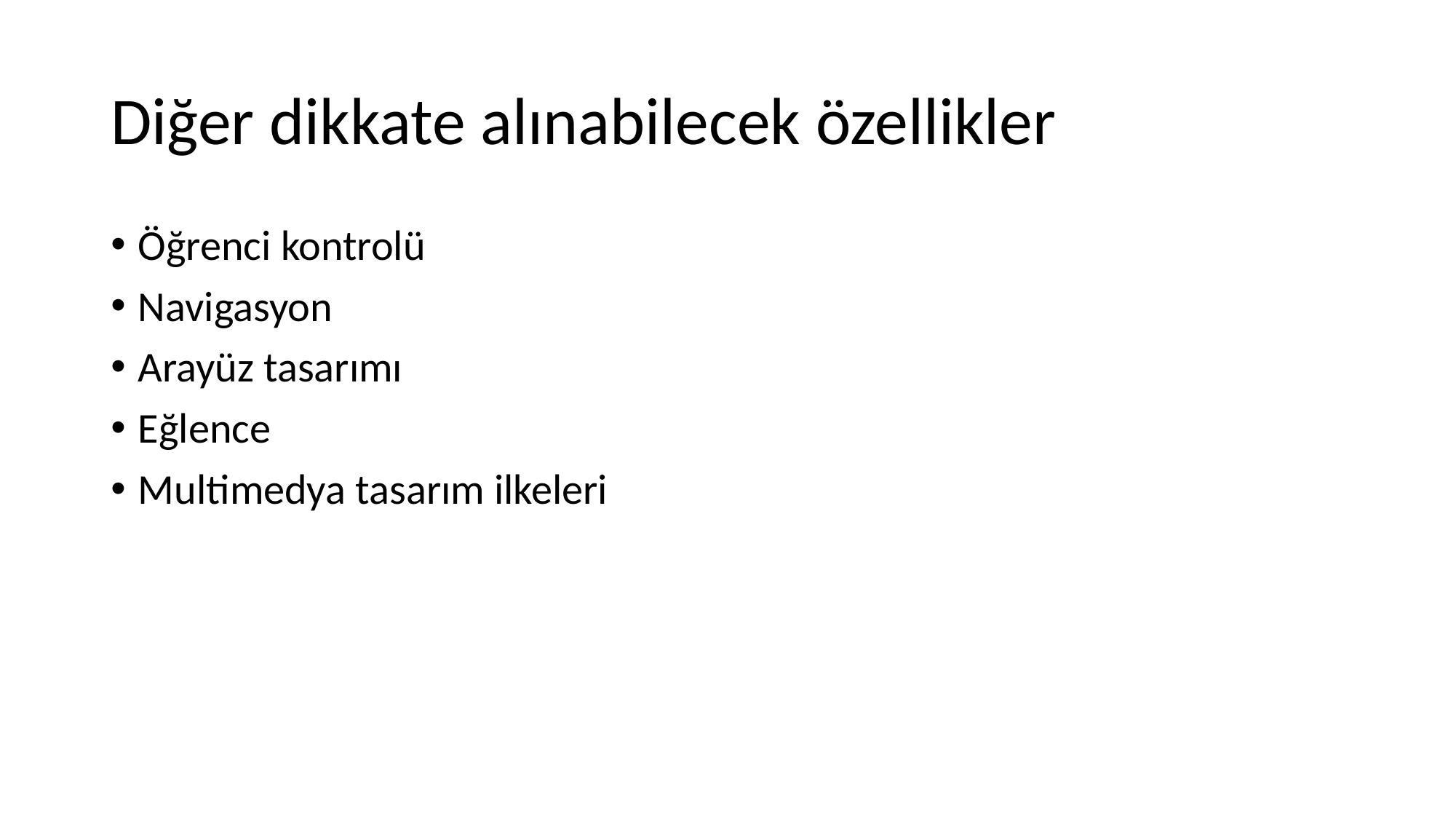

# Diğer dikkate alınabilecek özellikler
Öğrenci kontrolü
Navigasyon
Arayüz tasarımı
Eğlence
Multimedya tasarım ilkeleri